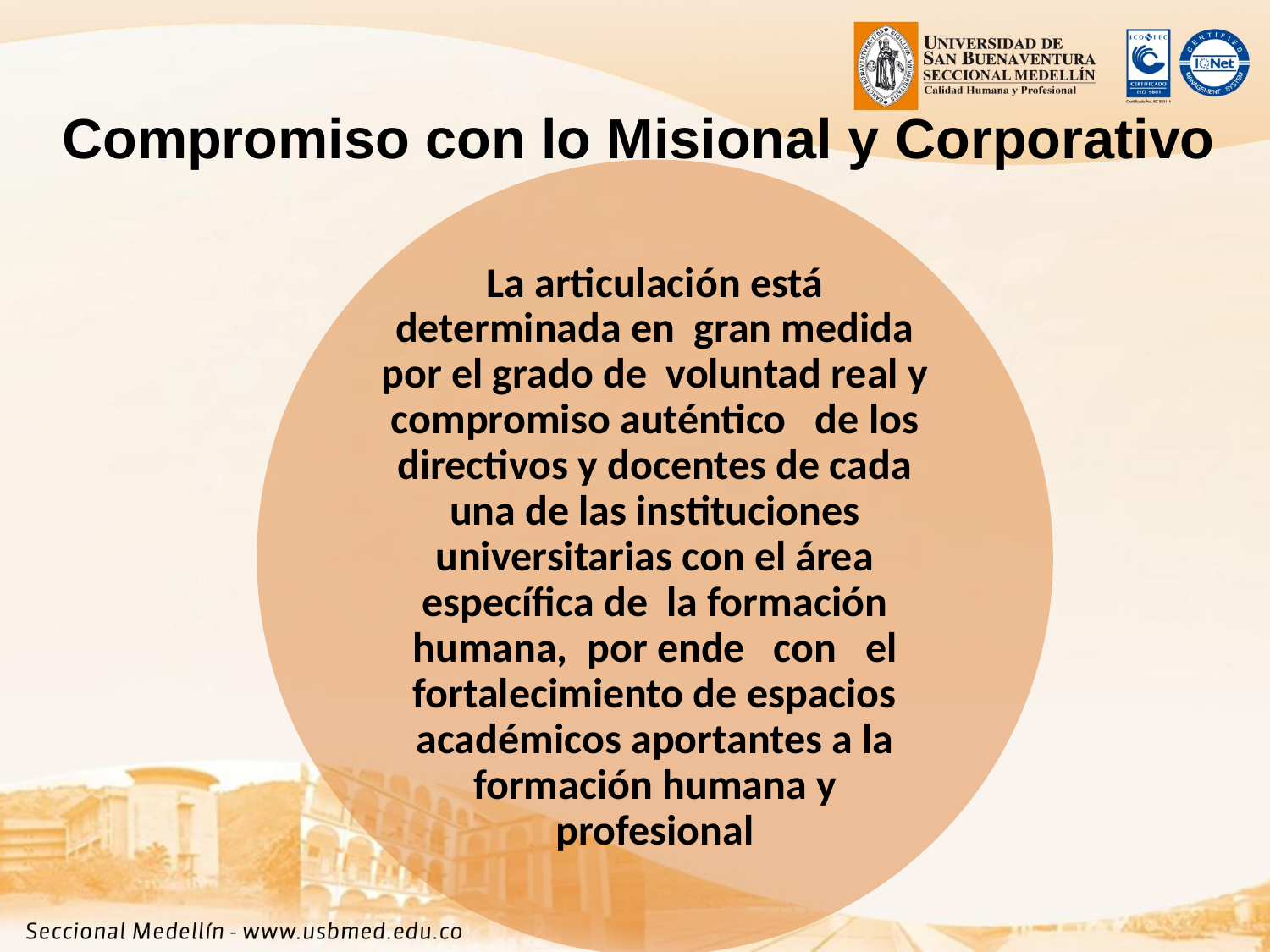

# Compromiso con lo Misional y Corporativo
La articulación está determinada en  gran medida por el grado de  voluntad real y compromiso auténtico   de los directivos y docentes de cada una de las instituciones universitarias con el área específica de  la formación humana,  por ende   con   el fortalecimiento de espacios académicos aportantes a la formación humana y profesional